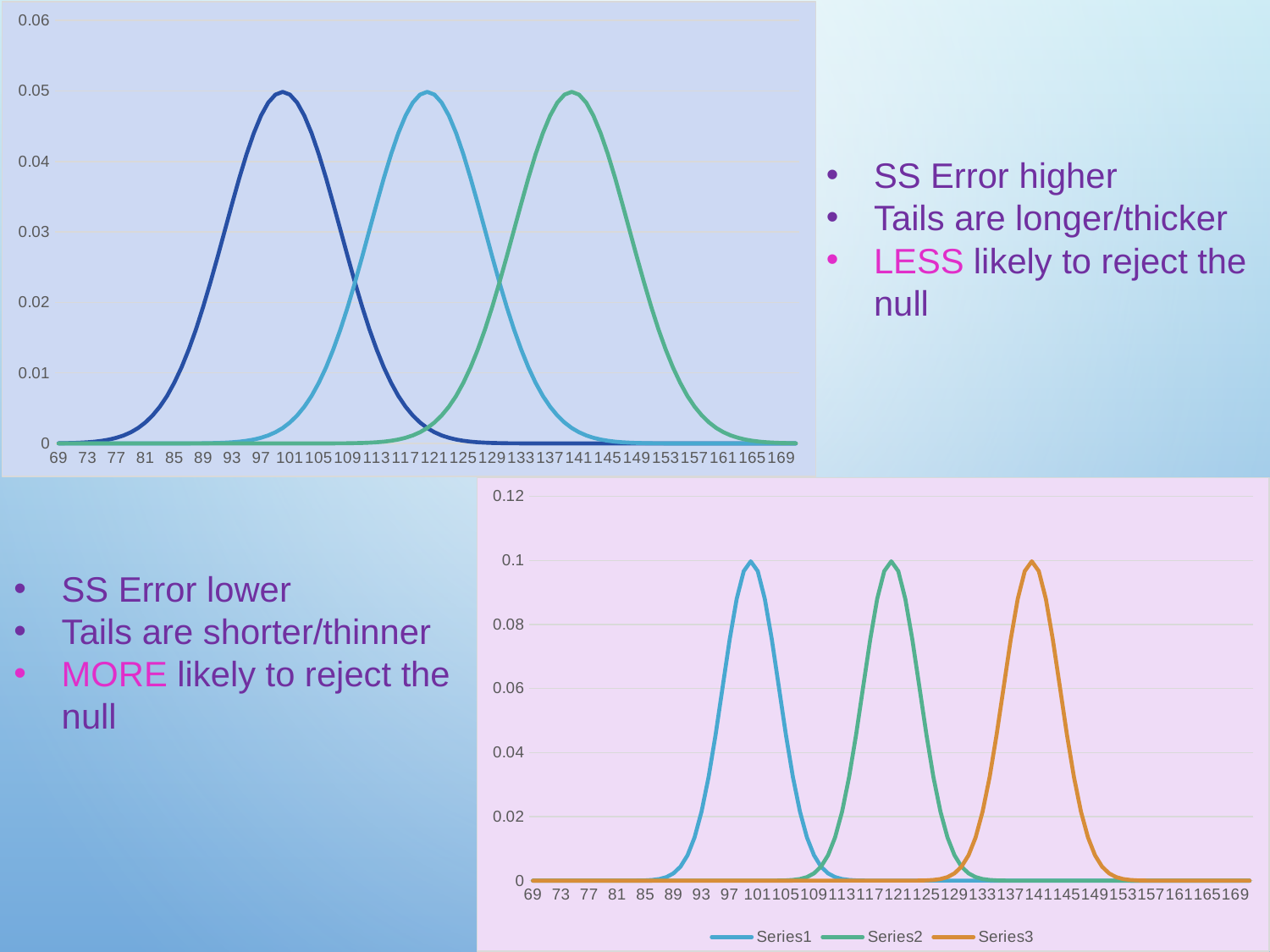

### Chart

| Category |  |  |  |
|---|---|---|---|
| 69 | 2.7366454720576512e-05 | 7.461402864292904e-11 | 3.927190135831084e-19 |
| 70 | 4.4074460295930676e-05 | 1.642502272694855e-10 | 1.1816379852378566e-18 |
| 71 | 6.988269027902061e-05 | 3.5596362228710267e-10 | 3.500266466938313e-18 |
| 72 | 0.00010908533688072002 | 7.594853562279108e-10 | 1.0207794539586938e-17 |
| 73 | 0.00016763985918629722 | 1.5953182754420551e-09 | 2.93073723088039e-17 |
| 74 | 0.000253631007162471 | 3.299054004463217e-09 | 8.28392181996094e-17 |
| 75 | 0.0003777822543998445 | 6.7165408132114375e-09 | 2.305203394270837e-16 |
| 76 | 0.0005539810514922509 | 1.3462200053179095e-08 | 6.315338854421116e-16 |
| 77 | 0.0007997650388404446 | 2.65644342288786e-08 | 1.7033277199712563e-15 |
| 78 | 0.0011366953126988816 | 5.160588735787498e-08 | 4.522868063890647e-15 |
| 79 | 0.001590522699603929 | 9.869884675867493e-08 | 1.1823437850983154e-14 |
| 80 | 0.0021910375616960675 | 1.858399393417872e-07 | 3.042900666286262e-14 |
| 81 | 0.002971487603739226 | 3.444928246937465e-07 | 7.709849960672573e-14 |
| 82 | 0.003967456479458427 | 6.286884110740557e-07 | 1.9231724382015938e-13 |
| 83 | 0.0052151231570423265 | 1.1295484861314217e-06 | 4.722855682080113e-13 |
| 84 | 0.006748870814148508 | 1.9979676383631843e-06 | 1.1418400510455742e-12 |
| 85 | 0.008598284478336488 | 3.47925427865186e-06 | 2.7178157946487087e-12 |
| 86 | 0.010784664853313941 | 5.964829567650619e-06 | 6.368672448554605e-12 |
| 87 | 0.013317283516323134 | 1.0067556069449268e-05 | 1.469237337381287e-11 |
| 88 | 0.016189699458236468 | 1.672877822061067e-05 | 3.336945768453565e-11 |
| 89 | 0.019376533182286652 | 2.7366454720576512e-05 | 7.461402864292904e-11 |
| 90 | 0.02283113567362774 | 4.4074460295930676e-05 | 1.642502272694855e-10 |
| 91 | 0.026484580721962435 | 6.988269027902061e-05 | 3.5596362228710267e-10 |
| 92 | 0.03024634056489292 | 0.00010908533688072002 | 7.594853562279108e-10 |
| 93 | 0.03400687479731794 | 0.00016763985918629722 | 1.5953182754420551e-09 |
| 94 | 0.037642179019350554 | 0.000253631007162471 | 3.299054004463217e-09 |
| 95 | 0.041020121068796885 | 0.0003777822543998445 | 6.7165408132114375e-09 |
| 96 | 0.04400816584553744 | 0.0005539810514922509 | 1.3462200053179095e-08 |
| 97 | 0.04648188673372112 | 0.0007997650388404446 | 2.65644342288786e-08 |
| 98 | 0.048333514600356155 | 0.0011366953126988816 | 5.160588735787498e-08 |
| 99 | 0.04947971086809369 | 0.001590522699603929 | 9.869884675867493e-08 |
| 100 | 0.04986778505017909 | 0.0021910375616960675 | 1.858399393417872e-07 |
| 101 | 0.04947971086809369 | 0.002971487603739226 | 3.444928246937465e-07 |
| 102 | 0.048333514600356155 | 0.003967456479458427 | 6.286884110740557e-07 |
| 103 | 0.04648188673372112 | 0.0052151231570423265 | 1.1295484861314217e-06 |
| 104 | 0.04400816584553744 | 0.006748870814148508 | 1.9979676383631843e-06 |
| 105 | 0.041020121068796885 | 0.008598284478336488 | 3.47925427865186e-06 |
| 106 | 0.037642179019350554 | 0.010784664853313941 | 5.964829567650619e-06 |
| 107 | 0.03400687479731794 | 0.013317283516323134 | 1.0067556069449268e-05 |
| 108 | 0.03024634056489292 | 0.016189699458236468 | 1.672877822061067e-05 |
| 109 | 0.026484580721962435 | 0.019376533182286652 | 2.7366454720576512e-05 |
| 110 | 0.02283113567362774 | 0.02283113567362774 | 4.4074460295930676e-05 |
| 111 | 0.019376533182286652 | 0.026484580721962435 | 6.988269027902061e-05 |
| 112 | 0.016189699458236468 | 0.03024634056489292 | 0.00010908533688072002 |
| 113 | 0.013317283516323134 | 0.03400687479731794 | 0.00016763985918629722 |
| 114 | 0.010784664853313941 | 0.037642179019350554 | 0.000253631007162471 |
| 115 | 0.008598284478336488 | 0.041020121068796885 | 0.0003777822543998445 |
| 116 | 0.006748870814148508 | 0.04400816584553744 | 0.0005539810514922509 |
| 117 | 0.0052151231570423265 | 0.04648188673372112 | 0.0007997650388404446 |
| 118 | 0.003967456479458427 | 0.048333514600356155 | 0.0011366953126988816 |
| 119 | 0.002971487603739226 | 0.04947971086809369 | 0.001590522699603929 |
| 120 | 0.0021910375616960675 | 0.04986778505017909 | 0.0021910375616960675 |
| 121 | 0.001590522699603929 | 0.04947971086809369 | 0.002971487603739226 |
| 122 | 0.0011366953126988816 | 0.048333514600356155 | 0.003967456479458427 |
| 123 | 0.0007997650388404446 | 0.04648188673372112 | 0.0052151231570423265 |
| 124 | 0.0005539810514922509 | 0.04400816584553744 | 0.006748870814148508 |
| 125 | 0.0003777822543998445 | 0.041020121068796885 | 0.008598284478336488 |
| 126 | 0.000253631007162471 | 0.037642179019350554 | 0.010784664853313941 |
| 127 | 0.00016763985918629722 | 0.03400687479731794 | 0.013317283516323134 |
| 128 | 0.00010908533688072002 | 0.03024634056489292 | 0.016189699458236468 |
| 129 | 6.988269027902061e-05 | 0.026484580721962435 | 0.019376533182286652 |
| 130 | 4.4074460295930676e-05 | 0.02283113567362774 | 0.02283113567362774 |
| 131 | 2.7366454720576512e-05 | 0.019376533182286652 | 0.026484580721962435 |
| 132 | 1.672877822061067e-05 | 0.016189699458236468 | 0.03024634056489292 |
| 133 | 1.0067556069449268e-05 | 0.013317283516323134 | 0.03400687479731794 |
| 134 | 5.964829567650619e-06 | 0.010784664853313941 | 0.037642179019350554 |
| 135 | 3.47925427865186e-06 | 0.008598284478336488 | 0.041020121068796885 |
| 136 | 1.9979676383631843e-06 | 0.006748870814148508 | 0.04400816584553744 |
| 137 | 1.1295484861314217e-06 | 0.0052151231570423265 | 0.04648188673372112 |
| 138 | 6.286884110740557e-07 | 0.003967456479458427 | 0.048333514600356155 |
| 139 | 3.444928246937465e-07 | 0.002971487603739226 | 0.04947971086809369 |
| 140 | 1.858399393417872e-07 | 0.0021910375616960675 | 0.04986778505017909 |
| 141 | 9.869884675867493e-08 | 0.001590522699603929 | 0.04947971086809369 |
| 142 | 5.160588735787498e-08 | 0.0011366953126988816 | 0.048333514600356155 |
| 143 | 2.65644342288786e-08 | 0.0007997650388404446 | 0.04648188673372112 |
| 144 | 1.3462200053179095e-08 | 0.0005539810514922509 | 0.04400816584553744 |
| 145 | 6.7165408132114375e-09 | 0.0003777822543998445 | 0.041020121068796885 |
| 146 | 3.299054004463217e-09 | 0.000253631007162471 | 0.037642179019350554 |
| 147 | 1.5953182754420551e-09 | 0.00016763985918629722 | 0.03400687479731794 |
| 148 | 7.594853562279108e-10 | 0.00010908533688072002 | 0.03024634056489292 |
| 149 | 3.5596362228710267e-10 | 6.988269027902061e-05 | 0.026484580721962435 |
| 150 | 1.642502272694855e-10 | 4.4074460295930676e-05 | 0.02283113567362774 |
| 151 | 7.461402864292904e-11 | 2.7366454720576512e-05 | 0.019376533182286652 |
| 152 | 3.336945768453565e-11 | 1.672877822061067e-05 | 0.016189699458236468 |
| 153 | 1.469237337381287e-11 | 1.0067556069449268e-05 | 0.013317283516323134 |
| 154 | 6.368672448554605e-12 | 5.964829567650619e-06 | 0.010784664853313941 |
| 155 | 2.7178157946487087e-12 | 3.47925427865186e-06 | 0.008598284478336488 |
| 156 | 1.1418400510455742e-12 | 1.9979676383631843e-06 | 0.006748870814148508 |
| 157 | 4.722855682080113e-13 | 1.1295484861314217e-06 | 0.0052151231570423265 |
| 158 | 1.9231724382015938e-13 | 6.286884110740557e-07 | 0.003967456479458427 |
| 159 | 7.709849960672573e-14 | 3.444928246937465e-07 | 0.002971487603739226 |
| 160 | 3.042900666286262e-14 | 1.858399393417872e-07 | 0.0021910375616960675 |
| 161 | 1.1823437850983154e-14 | 9.869884675867493e-08 | 0.001590522699603929 |
| 162 | 4.522868063890647e-15 | 5.160588735787498e-08 | 0.0011366953126988816 |
| 163 | 1.7033277199712563e-15 | 2.65644342288786e-08 | 0.0007997650388404446 |
| 164 | 6.315338854421116e-16 | 1.3462200053179095e-08 | 0.0005539810514922509 |
| 165 | 2.305203394270837e-16 | 6.7165408132114375e-09 | 0.0003777822543998445 |
| 166 | 8.28392181996094e-17 | 3.299054004463217e-09 | 0.000253631007162471 |
| 167 | 2.93073723088039e-17 | 1.5953182754420551e-09 | 0.00016763985918629722 |
| 168 | 1.0207794539586938e-17 | 7.594853562279108e-10 | 0.00010908533688072002 |
| 169 | 3.500266466938313e-18 | 3.5596362228710267e-10 | 6.988269027902061e-05 |
| 170 | 1.1816379852378566e-18 | 1.642502272694855e-10 | 4.4074460295930676e-05 |
| 171 | 3.927190135831084e-19 | 7.461402864292904e-11 | 2.7366454720576512e-05 |
SS Error higher
Tails are longer/thicker
LESS likely to reject the null

### Chart

| Category |  |  |  |
|---|---|---|---|
| 69 | 9.045736127781293e-15 | 4.998638355546363e-37 | 3.836166709421253e-70 |
| 70 | 6.085801332572524e-14 | 1.1737988394937866e-35 | 3.144180957195484e-68 |
| 71 | 3.8463448764031875e-13 | 2.5893587740520877e-34 | 2.4208851633791706e-66 |
| 72 | 2.2836801020911484e-12 | 5.365959339157651e-33 | 1.7510455335796456e-64 |
| 73 | 1.273734489710921e-11 | 1.0446218861356616e-31 | 1.1898090966918427e-62 |
| 74 | 6.67389153690713e-11 | 1.9104138528968008e-30 | 7.594754246974808e-61 |
| 75 | 3.28500454538971e-10 | 3.282104401538507e-29 | 4.554144021081787e-59 |
| 76 | 1.5189707124558215e-09 | 5.297048133773384e-28 | 2.565407681979759e-57 |
| 77 | 6.598108008926434e-09 | 8.0310446790536e-27 | 1.3575711993782086e-55 |
| 78 | 2.692440010635819e-08 | 1.1438438976302014e-25 | 6.748782561471469e-54 |
| 79 | 1.0321177471574996e-07 | 1.5304462163117805e-24 | 3.151699847346896e-52 |
| 80 | 3.716798786835744e-07 | 1.923649656676605e-23 | 1.382677387461104e-50 |
| 81 | 1.2573768221481113e-06 | 2.2713835779941663e-22 | 5.698407001637888e-49 |
| 82 | 3.995935276726369e-06 | 2.5194838485750025e-21 | 2.206188743648706e-47 |
| 83 | 1.1929659135301238e-05 | 2.6253624574925924e-20 | 8.023954526049893e-46 |
| 84 | 3.345755644122134e-05 | 2.569943392917229e-19 | 2.741516398472428e-44 |
| 85 | 8.814892059186135e-05 | 2.3632759704757133e-18 | 8.799334594988419e-43 |
| 86 | 0.00021817067376144004 | 2.0415589079173875e-17 | 2.65317203478804e-41 |
| 87 | 0.000507262014324942 | 1.656784363992188e-16 | 7.515148815249364e-40 |
| 88 | 0.0011079621029845019 | 1.2630677708842232e-15 | 1.9997069392517032e-38 |
| 89 | 0.0022733906253977632 | 9.045736127781293e-15 | 4.998638355546363e-37 |
| 90 | 0.004382075123392135 | 6.085801332572524e-14 | 1.1737988394937866e-35 |
| 91 | 0.007934912958916854 | 3.8463448764031875e-13 | 2.5893587740520877e-34 |
| 92 | 0.013497741628297016 | 2.2836801020911484e-12 | 5.365959339157651e-33 |
| 93 | 0.021569329706627883 | 1.273734489710921e-11 | 1.0446218861356616e-31 |
| 94 | 0.032379398916472936 | 6.67389153690713e-11 | 1.9104138528968008e-30 |
| 95 | 0.04566227134725548 | 3.28500454538971e-10 | 3.282104401538507e-29 |
| 96 | 0.06049268112978584 | 1.5189707124558215e-09 | 5.297048133773384e-28 |
| 97 | 0.07528435803870111 | 6.598108008926434e-09 | 8.0310446790536e-27 |
| 98 | 0.08801633169107488 | 2.692440010635819e-08 | 1.1438438976302014e-25 |
| 99 | 0.09666702920071231 | 1.0321177471574996e-07 | 1.5304462163117805e-24 |
| 100 | 0.09973557010035818 | 3.716798786835744e-07 | 1.923649656676605e-23 |
| 101 | 0.09666702920071231 | 1.2573768221481113e-06 | 2.2713835779941663e-22 |
| 102 | 0.08801633169107488 | 3.995935276726369e-06 | 2.5194838485750025e-21 |
| 103 | 0.07528435803870111 | 1.1929659135301238e-05 | 2.6253624574925924e-20 |
| 104 | 0.06049268112978584 | 3.345755644122134e-05 | 2.569943392917229e-19 |
| 105 | 0.04566227134725548 | 8.814892059186135e-05 | 2.3632759704757133e-18 |
| 106 | 0.032379398916472936 | 0.00021817067376144004 | 2.0415589079173875e-17 |
| 107 | 0.021569329706627883 | 0.000507262014324942 | 1.656784363992188e-16 |
| 108 | 0.013497741628297016 | 0.0011079621029845019 | 1.2630677708842232e-15 |
| 109 | 0.007934912958916854 | 0.0022733906253977632 | 9.045736127781293e-15 |
| 110 | 0.004382075123392135 | 0.004382075123392135 | 6.085801332572524e-14 |
| 111 | 0.0022733906253977632 | 0.007934912958916854 | 3.8463448764031875e-13 |
| 112 | 0.0011079621029845019 | 0.013497741628297016 | 2.2836801020911484e-12 |
| 113 | 0.000507262014324942 | 0.021569329706627883 | 1.273734489710921e-11 |
| 114 | 0.00021817067376144004 | 0.032379398916472936 | 6.67389153690713e-11 |
| 115 | 8.814892059186135e-05 | 0.04566227134725548 | 3.28500454538971e-10 |
| 116 | 3.345755644122134e-05 | 0.06049268112978584 | 1.5189707124558215e-09 |
| 117 | 1.1929659135301238e-05 | 0.07528435803870111 | 6.598108008926434e-09 |
| 118 | 3.995935276726369e-06 | 0.08801633169107488 | 2.692440010635819e-08 |
| 119 | 1.2573768221481113e-06 | 0.09666702920071231 | 1.0321177471574996e-07 |
| 120 | 3.716798786835744e-07 | 0.09973557010035818 | 3.716798786835744e-07 |
| 121 | 1.0321177471574996e-07 | 0.09666702920071231 | 1.2573768221481113e-06 |
| 122 | 2.692440010635819e-08 | 0.08801633169107488 | 3.995935276726369e-06 |
| 123 | 6.598108008926434e-09 | 0.07528435803870111 | 1.1929659135301238e-05 |
| 124 | 1.5189707124558215e-09 | 0.06049268112978584 | 3.345755644122134e-05 |
| 125 | 3.28500454538971e-10 | 0.04566227134725548 | 8.814892059186135e-05 |
| 126 | 6.67389153690713e-11 | 0.032379398916472936 | 0.00021817067376144004 |
| 127 | 1.273734489710921e-11 | 0.021569329706627883 | 0.000507262014324942 |
| 128 | 2.2836801020911484e-12 | 0.013497741628297016 | 0.0011079621029845019 |
| 129 | 3.8463448764031875e-13 | 0.007934912958916854 | 0.0022733906253977632 |
| 130 | 6.085801332572524e-14 | 0.004382075123392135 | 0.004382075123392135 |
| 131 | 9.045736127781293e-15 | 0.0022733906253977632 | 0.007934912958916854 |
| 132 | 1.2630677708842232e-15 | 0.0011079621029845019 | 0.013497741628297016 |
| 133 | 1.656784363992188e-16 | 0.000507262014324942 | 0.021569329706627883 |
| 134 | 2.0415589079173875e-17 | 0.00021817067376144004 | 0.032379398916472936 |
| 135 | 2.3632759704757133e-18 | 8.814892059186135e-05 | 0.04566227134725548 |
| 136 | 2.569943392917229e-19 | 3.345755644122134e-05 | 0.06049268112978584 |
| 137 | 2.6253624574925924e-20 | 1.1929659135301238e-05 | 0.07528435803870111 |
| 138 | 2.5194838485750025e-21 | 3.995935276726369e-06 | 0.08801633169107488 |
| 139 | 2.2713835779941663e-22 | 1.2573768221481113e-06 | 0.09666702920071231 |
| 140 | 1.923649656676605e-23 | 3.716798786835744e-07 | 0.09973557010035818 |
| 141 | 1.5304462163117805e-24 | 1.0321177471574996e-07 | 0.09666702920071231 |
| 142 | 1.1438438976302014e-25 | 2.692440010635819e-08 | 0.08801633169107488 |
| 143 | 8.0310446790536e-27 | 6.598108008926434e-09 | 0.07528435803870111 |
| 144 | 5.297048133773384e-28 | 1.5189707124558215e-09 | 0.06049268112978584 |
| 145 | 3.282104401538507e-29 | 3.28500454538971e-10 | 0.04566227134725548 |
| 146 | 1.9104138528968008e-30 | 6.67389153690713e-11 | 0.032379398916472936 |
| 147 | 1.0446218861356616e-31 | 1.273734489710921e-11 | 0.021569329706627883 |
| 148 | 5.365959339157651e-33 | 2.2836801020911484e-12 | 0.013497741628297016 |
| 149 | 2.5893587740520877e-34 | 3.8463448764031875e-13 | 0.007934912958916854 |
| 150 | 1.1737988394937866e-35 | 6.085801332572524e-14 | 0.004382075123392135 |
| 151 | 4.998638355546363e-37 | 9.045736127781293e-15 | 0.0022733906253977632 |
| 152 | 1.9997069392517032e-38 | 1.2630677708842232e-15 | 0.0011079621029845019 |
| 153 | 7.515148815249364e-40 | 1.656784363992188e-16 | 0.000507262014324942 |
| 154 | 2.65317203478804e-41 | 2.0415589079173875e-17 | 0.00021817067376144004 |
| 155 | 8.799334594988419e-43 | 2.3632759704757133e-18 | 8.814892059186135e-05 |
| 156 | 2.741516398472428e-44 | 2.569943392917229e-19 | 3.345755644122134e-05 |
| 157 | 8.023954526049893e-46 | 2.6253624574925924e-20 | 1.1929659135301238e-05 |
| 158 | 2.206188743648706e-47 | 2.5194838485750025e-21 | 3.995935276726369e-06 |
| 159 | 5.698407001637888e-49 | 2.2713835779941663e-22 | 1.2573768221481113e-06 |
| 160 | 1.382677387461104e-50 | 1.923649656676605e-23 | 3.716798786835744e-07 |
| 161 | 3.151699847346896e-52 | 1.5304462163117805e-24 | 1.0321177471574996e-07 |
| 162 | 6.748782561471469e-54 | 1.1438438976302014e-25 | 2.692440010635819e-08 |
| 163 | 1.3575711993782086e-55 | 8.0310446790536e-27 | 6.598108008926434e-09 |
| 164 | 2.565407681979759e-57 | 5.297048133773384e-28 | 1.5189707124558215e-09 |
| 165 | 4.554144021081787e-59 | 3.282104401538507e-29 | 3.28500454538971e-10 |
| 166 | 7.594754246974808e-61 | 1.9104138528968008e-30 | 6.67389153690713e-11 |
| 167 | 1.1898090966918427e-62 | 1.0446218861356616e-31 | 1.273734489710921e-11 |
| 168 | 1.7510455335796456e-64 | 5.365959339157651e-33 | 2.2836801020911484e-12 |
| 169 | 2.4208851633791706e-66 | 2.5893587740520877e-34 | 3.8463448764031875e-13 |
| 170 | 3.144180957195484e-68 | 1.1737988394937866e-35 | 6.085801332572524e-14 |
| 171 | 3.836166709421253e-70 | 4.998638355546363e-37 | 9.045736127781293e-15 |
SS Error lower
Tails are shorter/thinner
MORE likely to reject the null